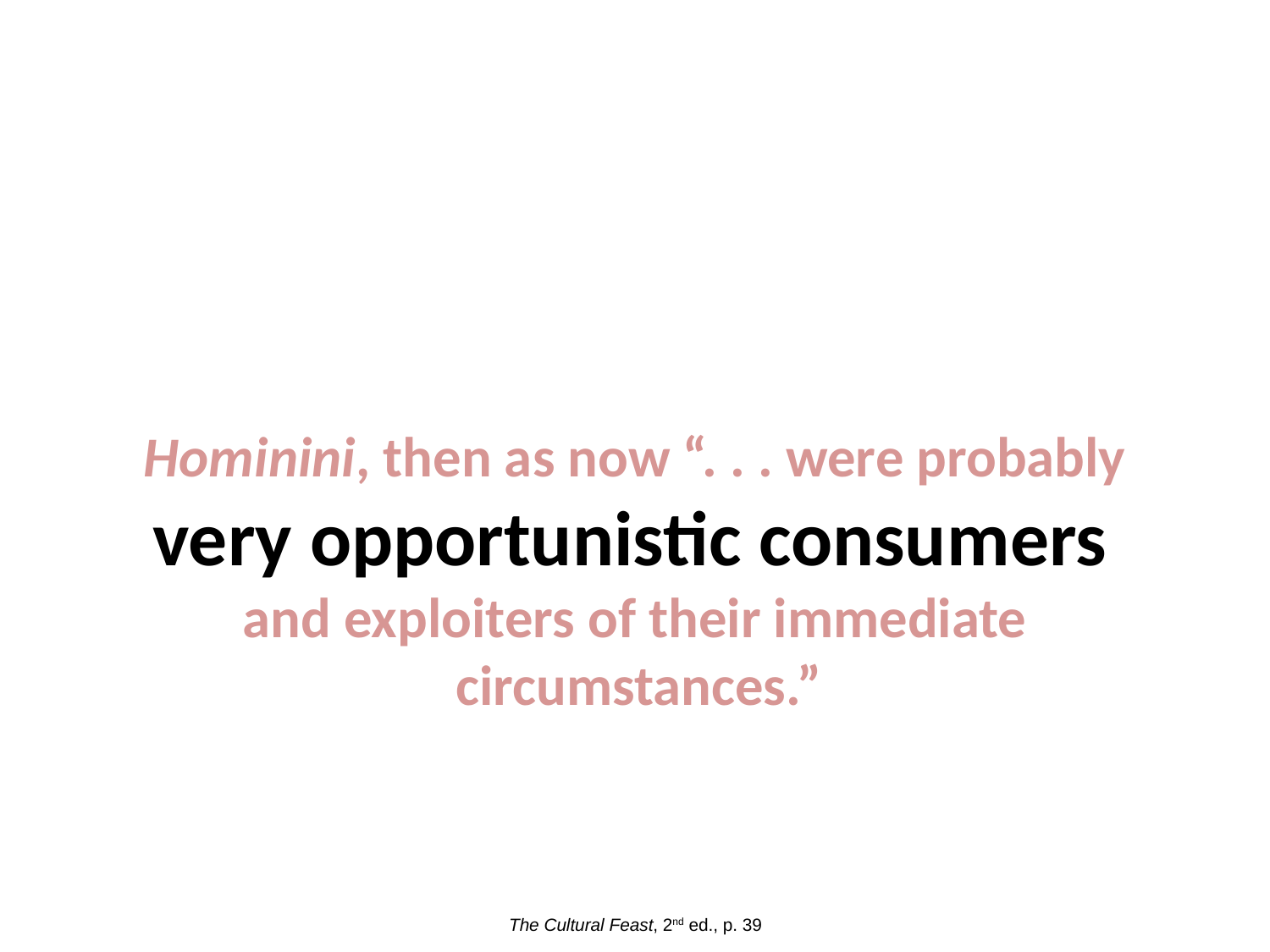

Hominini, then as now “. . . were probably very opportunistic consumers
and exploiters of their immediate circumstances.”
The Cultural Feast, 2nd ed., p. 39